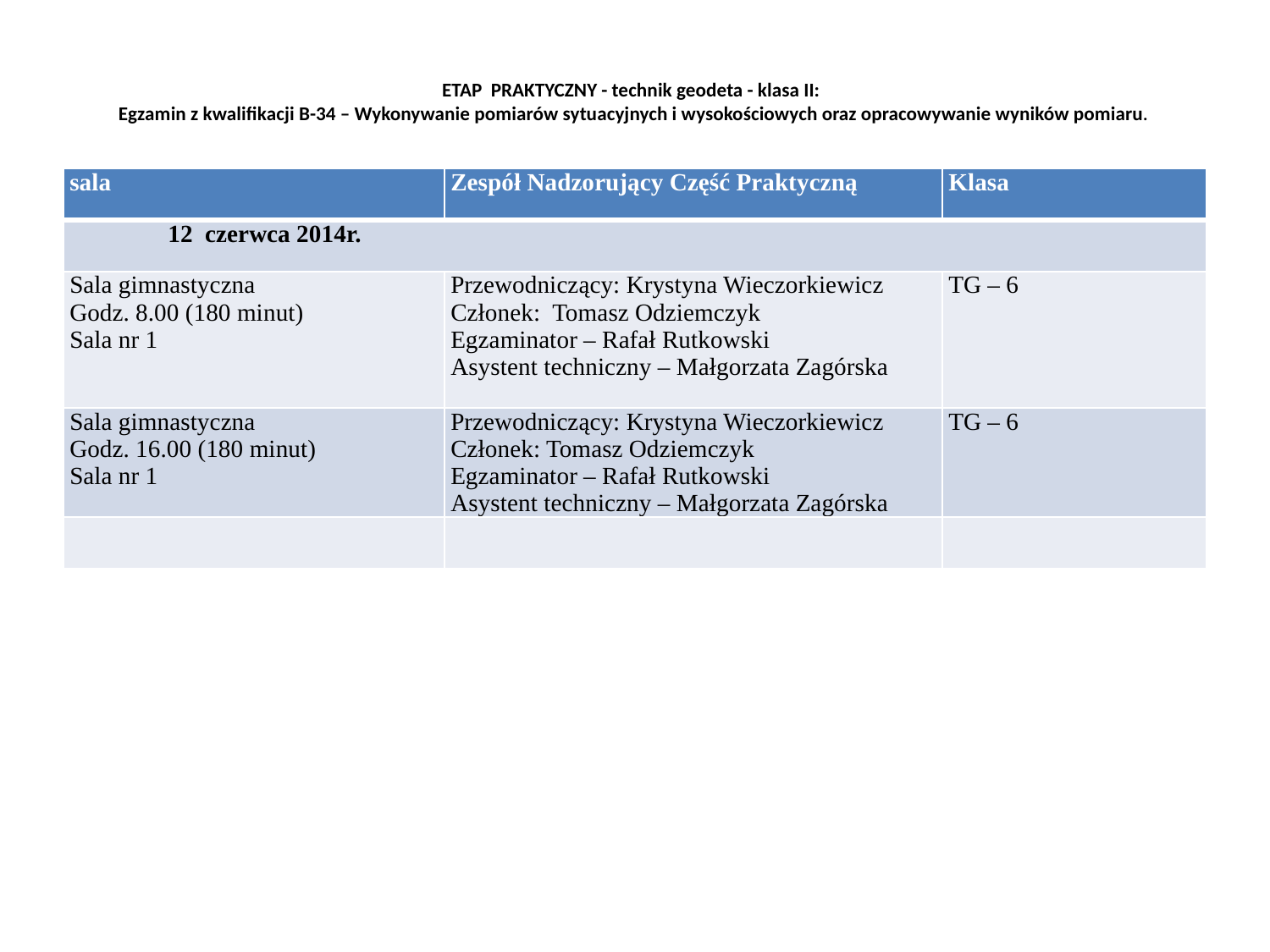

# ETAP  PRAKTYCZNY - technik geodeta - klasa II: Egzamin z kwalifikacji B-34 – Wykonywanie pomiarów sytuacyjnych i wysokościowych oraz opracowywanie wyników pomiaru.
| sala | Zespół Nadzorujący Część Praktyczną | Klasa |
| --- | --- | --- |
| 12 czerwca 2014r. |  |  |
| Sala gimnastyczna Godz. 8.00 (180 minut) Sala nr 1 | Przewodniczący: Krystyna Wieczorkiewicz Członek: Tomasz Odziemczyk Egzaminator – Rafał Rutkowski Asystent techniczny – Małgorzata Zagórska | TG – 6 |
| Sala gimnastyczna Godz. 16.00 (180 minut) Sala nr 1 | Przewodniczący: Krystyna Wieczorkiewicz Członek: Tomasz Odziemczyk Egzaminator – Rafał Rutkowski Asystent techniczny – Małgorzata Zagórska | TG – 6 |
|  |  |  |